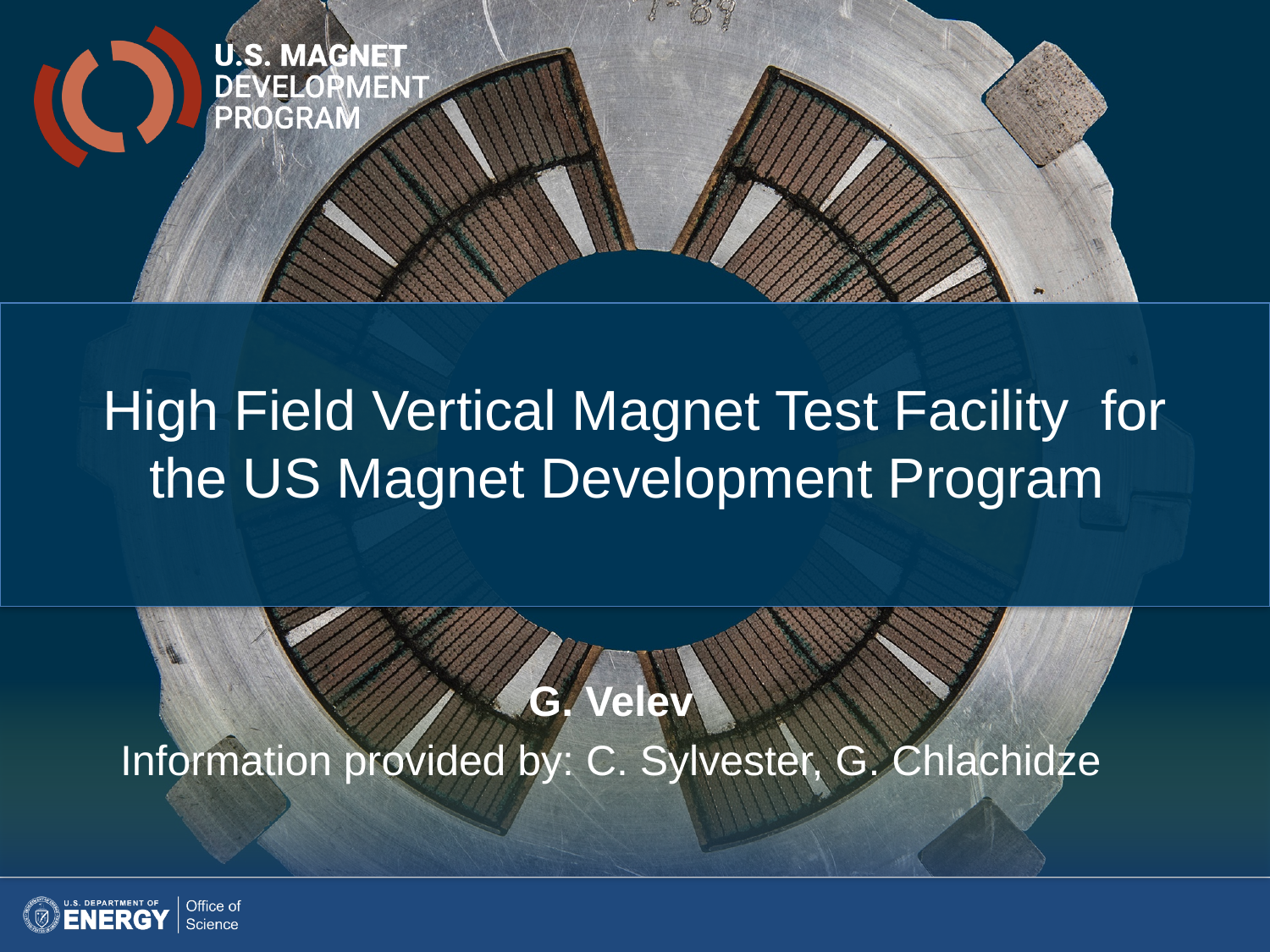

High Field Vertical Magnet Test Facility  for  the US Magnet Development Program
G. Velev
 Information provided by: C. Sylvester, G. Chlachidze